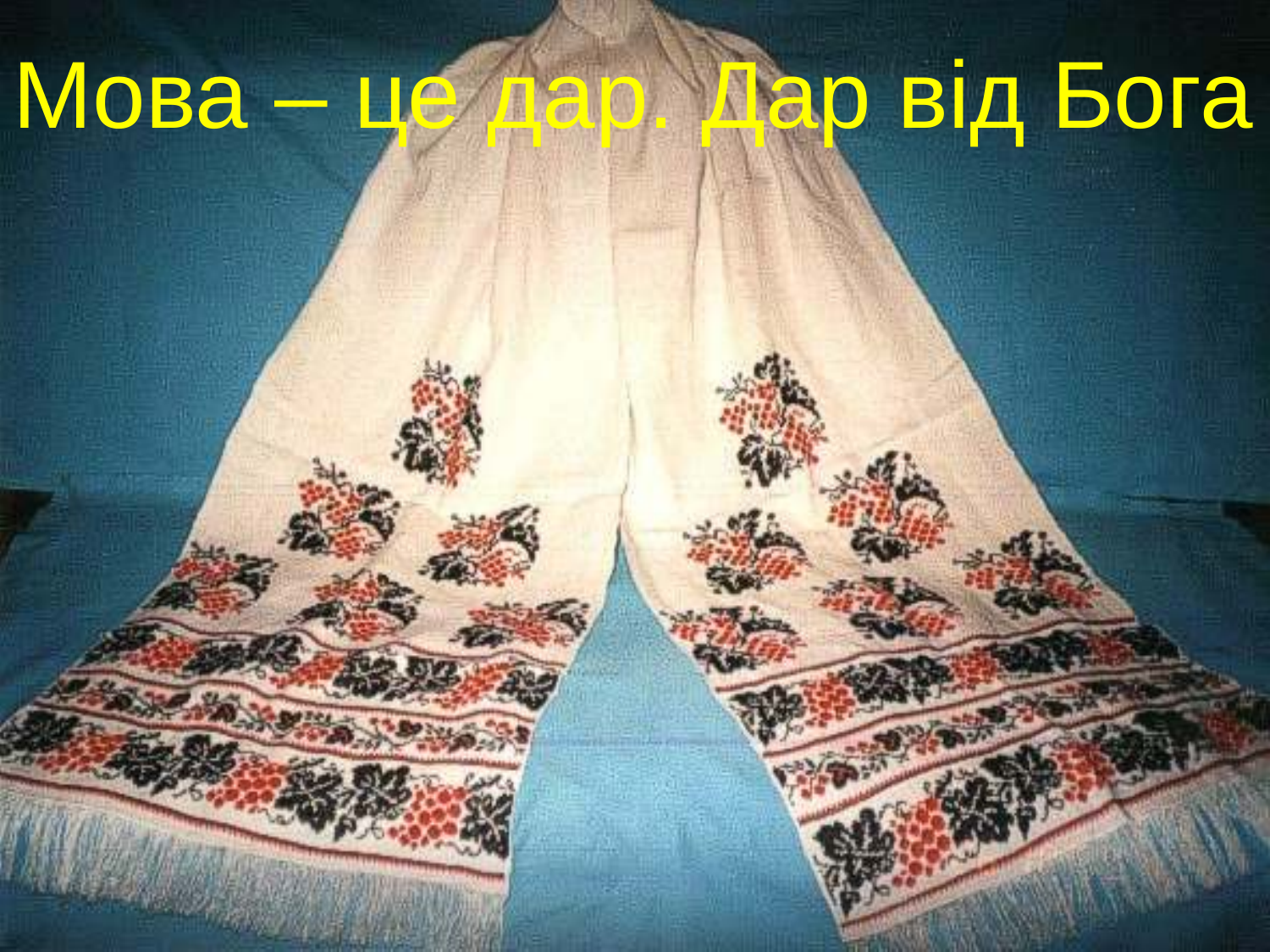

Мова – це дар. Дар вiд Бога